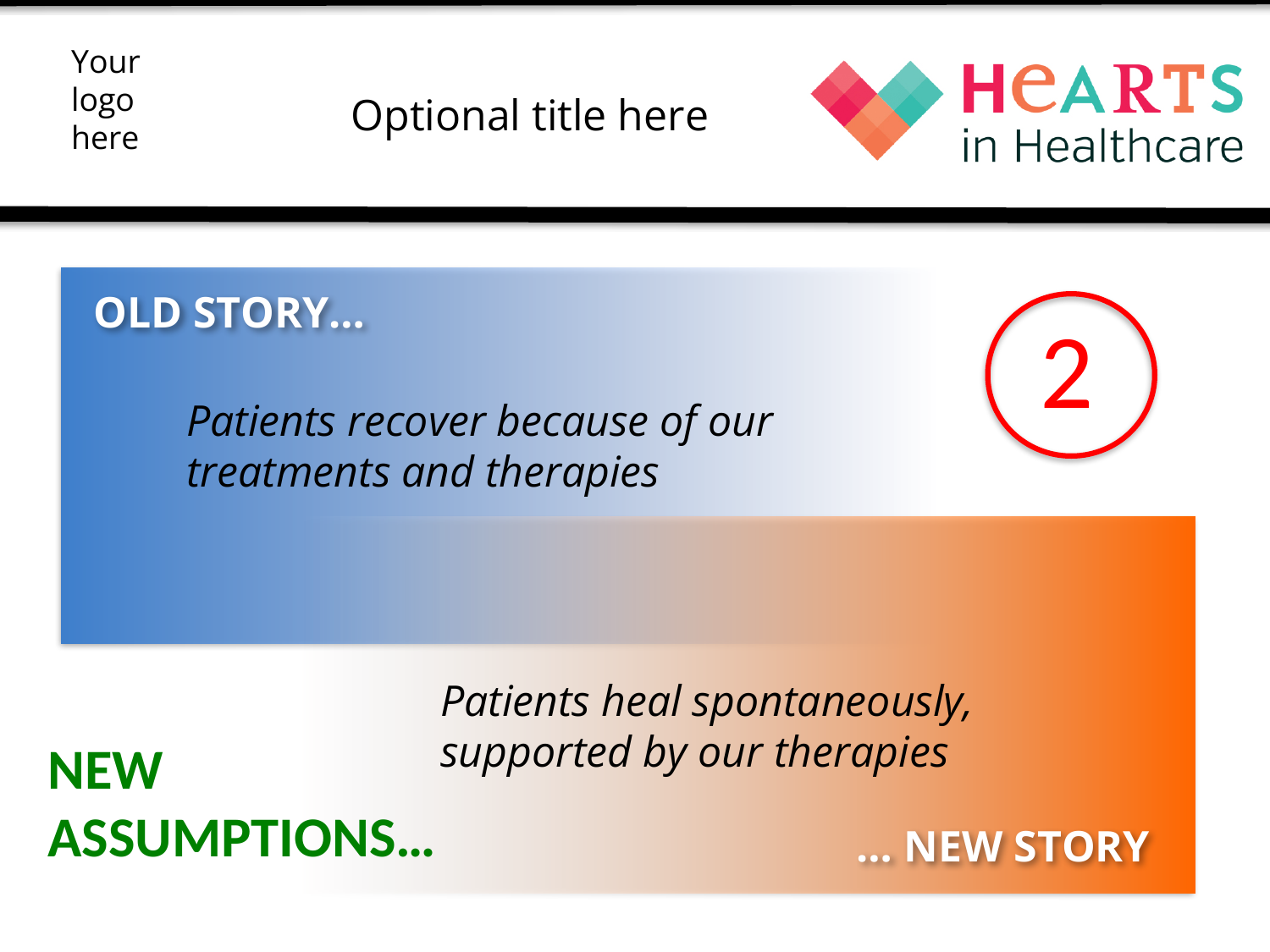

OLD STORY…

2
Patients recover because of our treatments and therapies

Patients heal spontaneously, supported by our therapies
NEW ASSUMPTIONS…
… NEW STORY